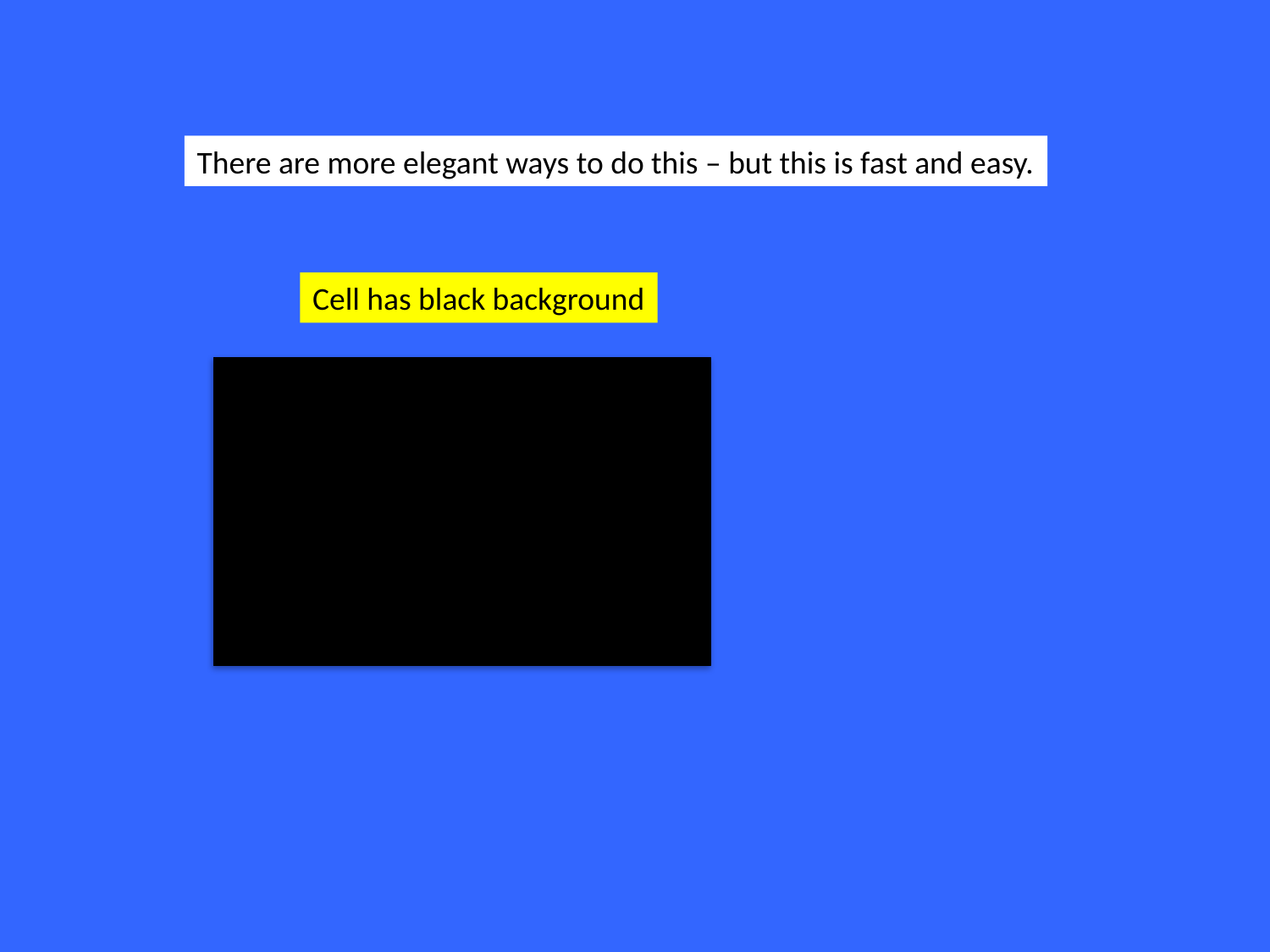

There are more elegant ways to do this – but this is fast and easy.
Cell has black background